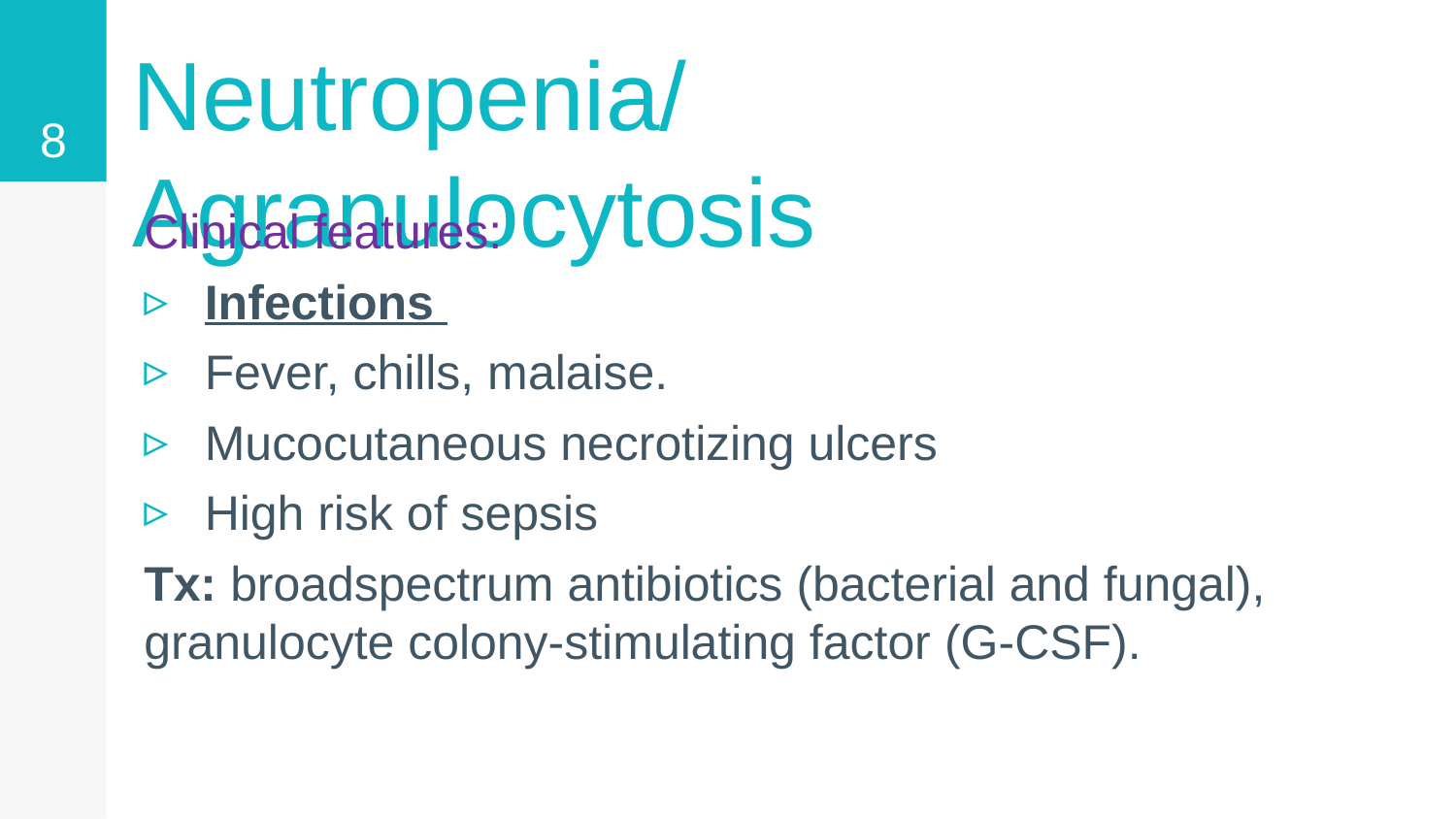

8
# Neutropenia/Agranulocytosis
Clinical features:
Infections
Fever, chills, malaise.
Mucocutaneous necrotizing ulcers
High risk of sepsis
Tx: broadspectrum antibiotics (bacterial and fungal), granulocyte colony-stimulating factor (G-CSF).